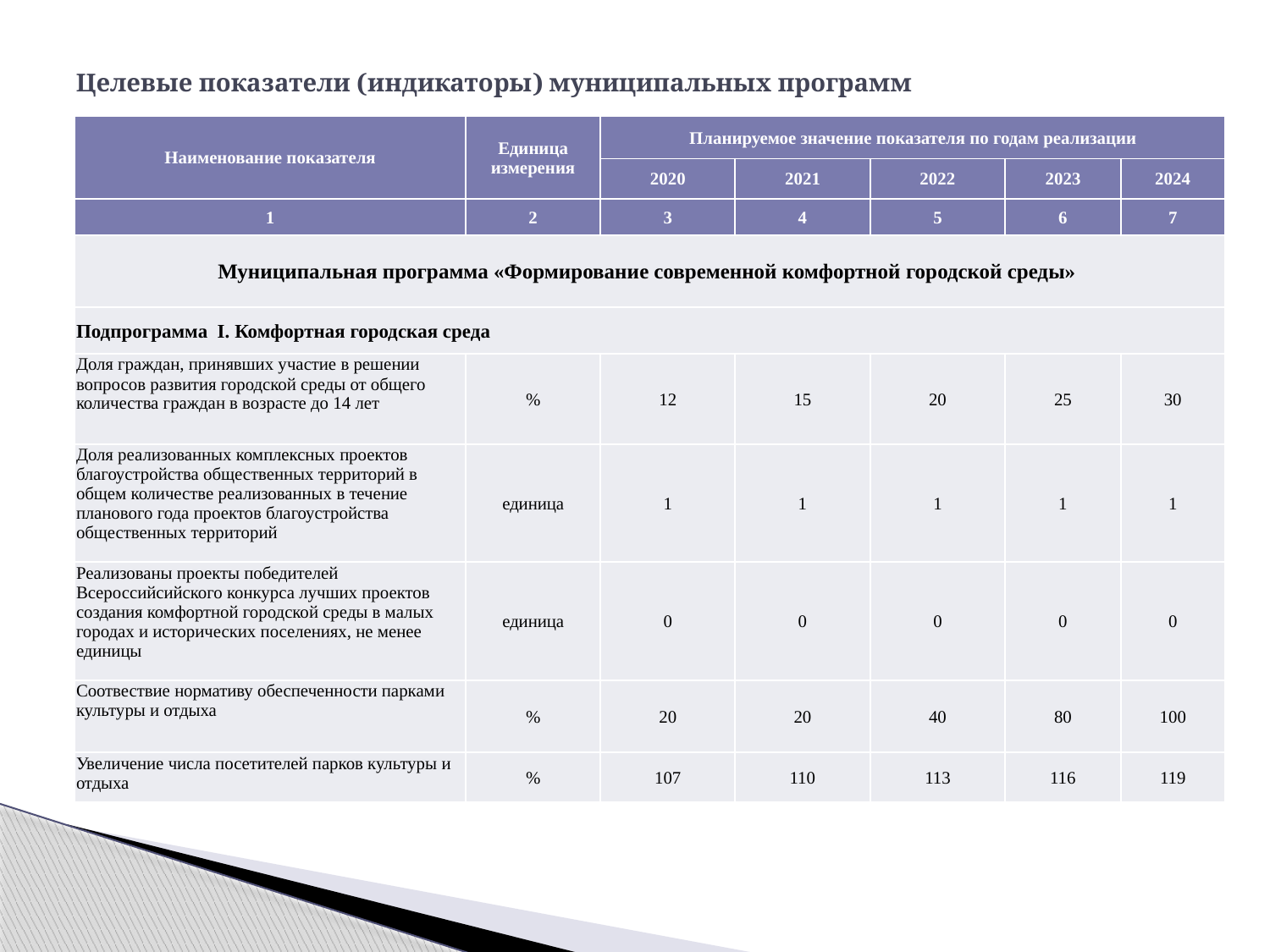

# Целевые показатели (индикаторы) муниципальных программ
| Наименование показателя | Единица измерения | Планируемое значение показателя по годам реализации |  |  |  |  |
| --- | --- | --- | --- | --- | --- | --- |
|  |  | 2020 | 2021 | 2022 | 2023 | 2024 |
| 1 | 2 | 3 | 4 | 5 | 6 | 7 |
| Муниципальная программа «Формирование современной комфортной городской среды» |  |  |  |  |  |  |
| Подпрограмма I. Комфортная городская среда |  |  |  |  |  |  |
| Доля граждан, принявших участие в решении вопросов развития городской среды от общего количества граждан в возрасте до 14 лет | % | 12 | 15 | 20 | 25 | 30 |
| Доля реализованных комплексных проектов благоустройства общественных территорий в общем количестве реализованных в течение планового года проектов благоустройства общественных территорий | единица | 1 | 1 | 1 | 1 | 1 |
| Реализованы проекты победителей Всероссийсийского конкурса лучших проектов создания комфортной городской среды в малых городах и исторических поселениях, не менее единицы | единица | 0 | 0 | 0 | 0 | 0 |
| Соотвествие нормативу обеспеченности парками культуры и отдыха | % | 20 | 20 | 40 | 80 | 100 |
| Увеличение числа посетителей парков культуры и отдыха | % | 107 | 110 | 113 | 116 | 119 |